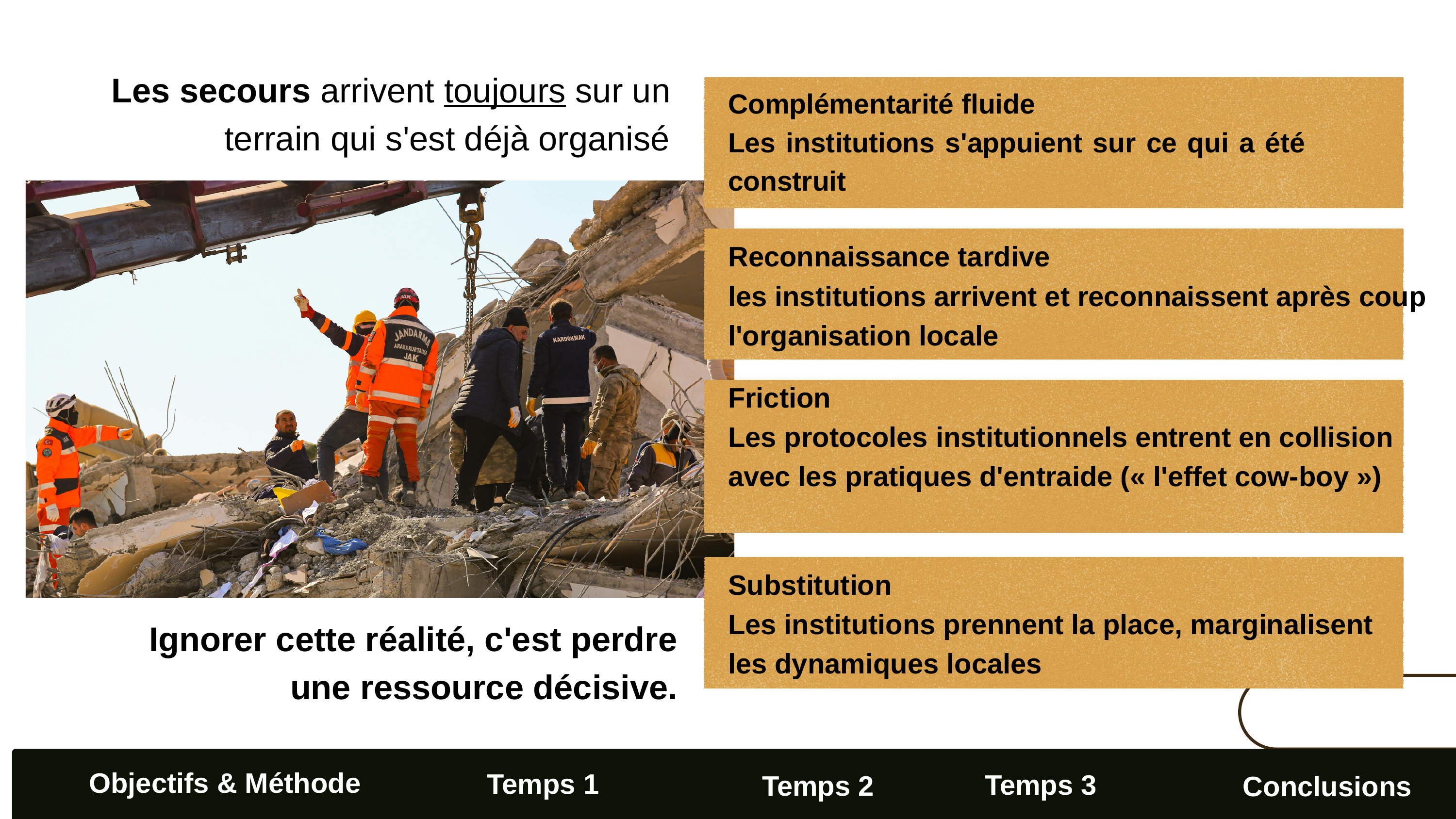

Les secours arrivent toujours sur un terrain qui s'est déjà organisé

Complémentarité fluide
Les institutions s'appuient sur ce qui a été construit

Reconnaissance tardive
les institutions arrivent et reconnaissent après coup l'organisation locale

Friction
Les protocoles institutionnels entrent en collision avec les pratiques d'entraide (« l'effet cow-boy »)

Substitution
Les institutions prennent la place, marginalisent les dynamiques locales

Ignorer cette réalité, c'est perdre une ressource décisive.

Objectifs & Méthode
Temps 1
Temps 3
Temps 2
Conclusions